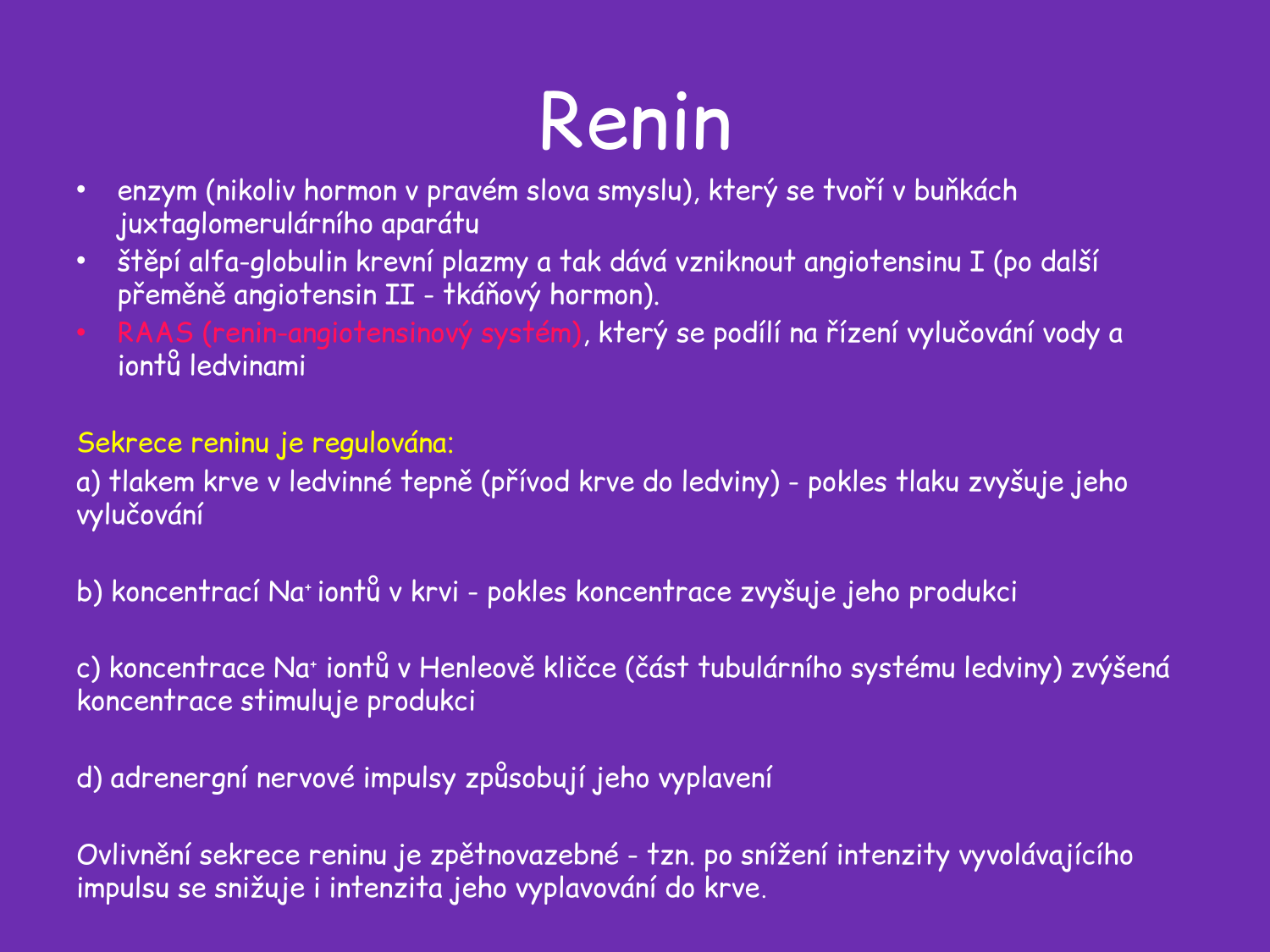

# Renin
enzym (nikoliv hormon v pravém slova smyslu), který se tvoří v buňkách juxtaglomerulárního aparátu
štěpí alfa-globulin krevní plazmy a tak dává vzniknout angiotensinu I (po další přeměně angiotensin II - tkáňový hormon).
RAAS (renin-angiotensinový systém), který se podílí na řízení vylučování vody a iontů ledvinami

Sekrece reninu je regulována:
a) tlakem krve v ledvinné tepně (přívod krve do ledviny) - pokles tlaku zvyšuje jeho vylučování

b) koncentrací Na+ iontů v krvi - pokles koncentrace zvyšuje jeho produkci

c) koncentrace Na+ iontů v Henleově kličce (část tubulárního systému ledviny) zvýšená koncentrace stimuluje produkci

d) adrenergní nervové impulsy způsobují jeho vyplavení

Ovlivnění sekrece reninu je zpětnovazebné - tzn. po snížení intenzity vyvolávajícího impulsu se snižuje i intenzita jeho vyplavování do krve.